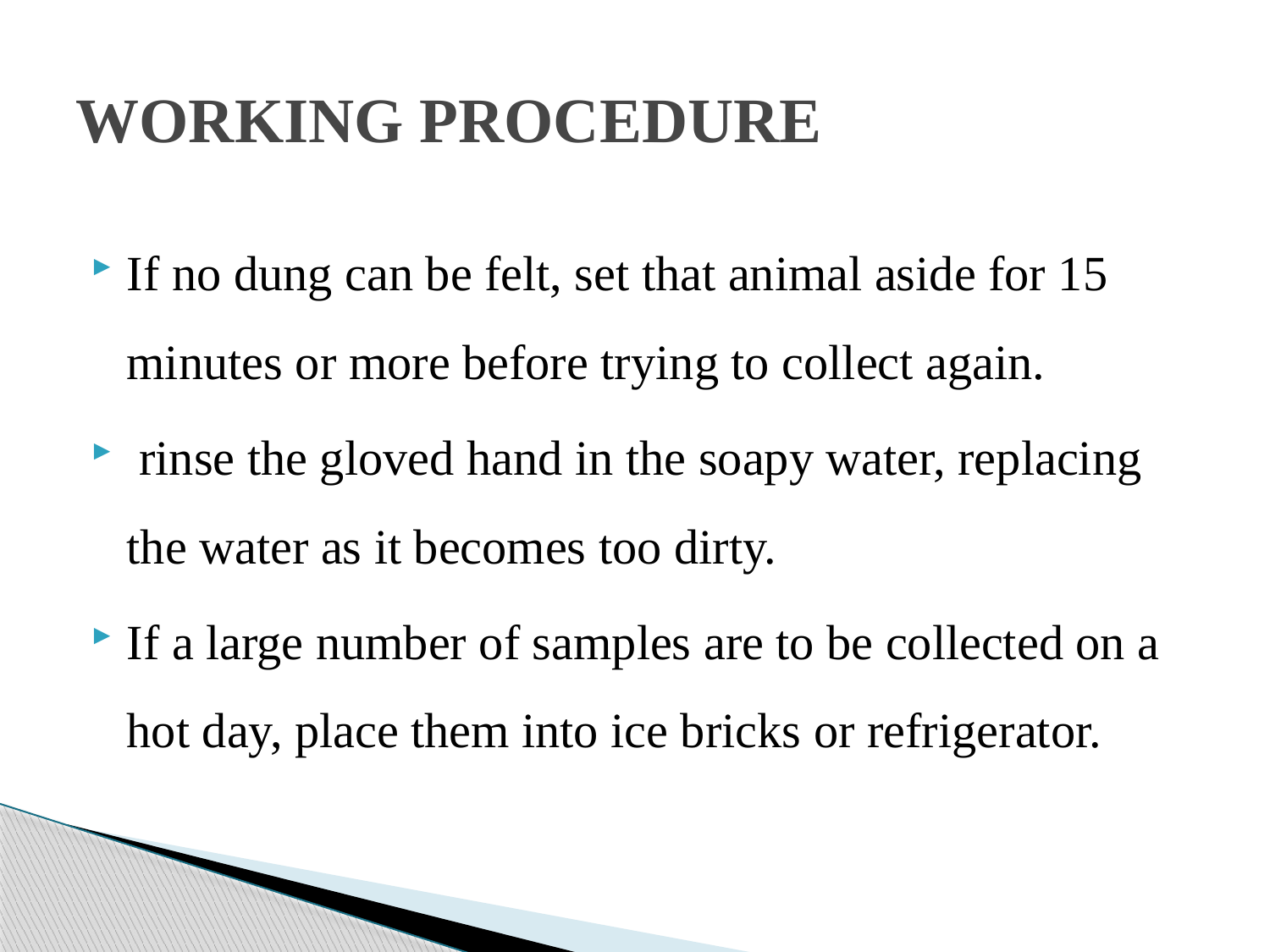

# WORKING PROCEDURE
If no dung can be felt, set that animal aside for 15 minutes or more before trying to collect again.
 rinse the gloved hand in the soapy water, replacing the water as it becomes too dirty.
If a large number of samples are to be collected on a hot day, place them into ice bricks or refrigerator.